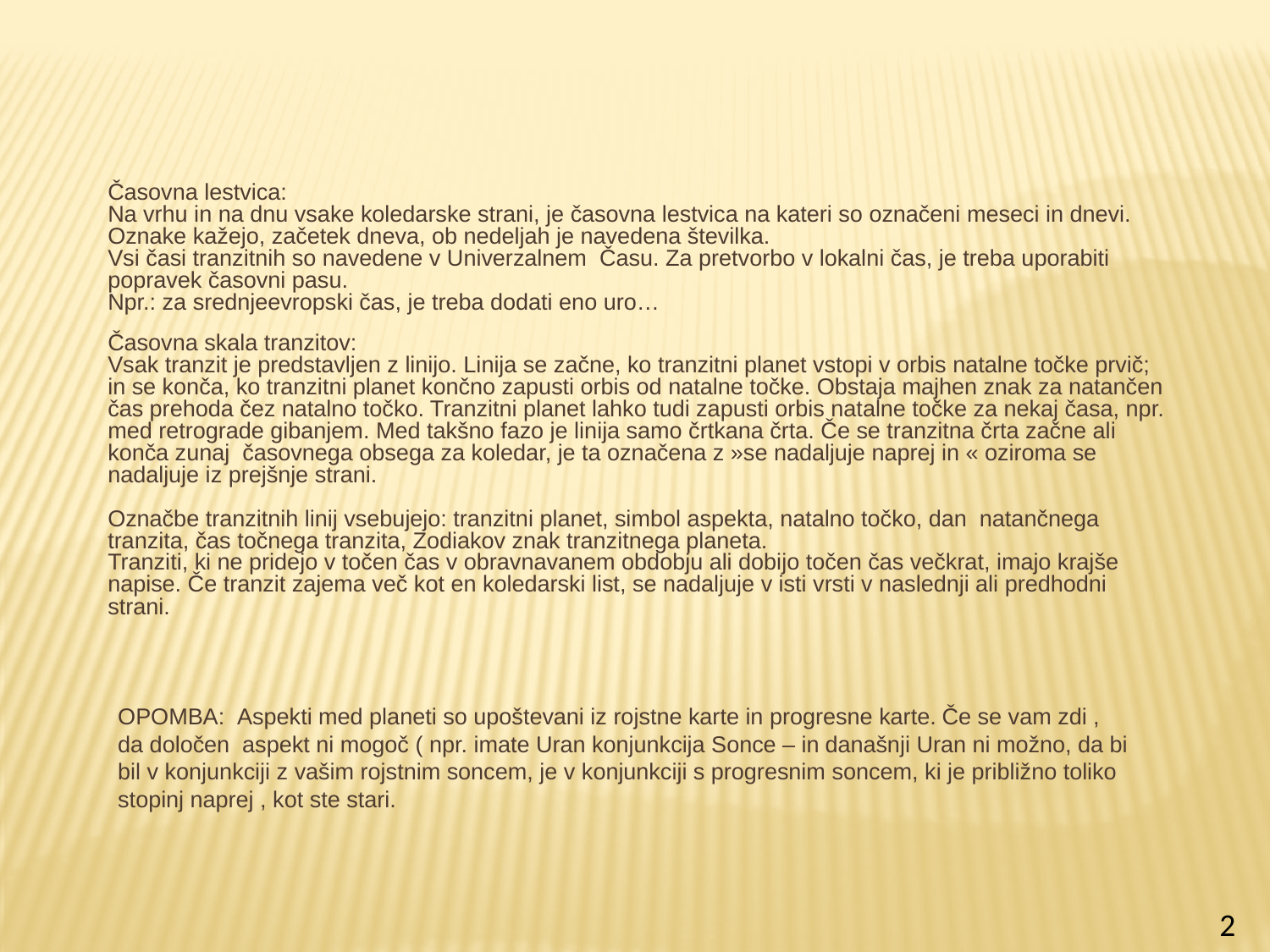

Časovna lestvica:
Na vrhu in na dnu vsake koledarske strani, je časovna lestvica na kateri so označeni meseci in dnevi. Oznake kažejo, začetek dneva, ob nedeljah je navedena številka.
Vsi časi tranzitnih so navedene v Univerzalnem  Času. Za pretvorbo v lokalni čas, je treba uporabiti popravek časovni pasu.
Npr.: za srednjeevropski čas, je treba dodati eno uro…

Časovna skala tranzitov:
Vsak tranzit je predstavljen z linijo. Linija se začne, ko tranzitni planet vstopi v orbis natalne točke prvič; in se konča, ko tranzitni planet končno zapusti orbis od natalne točke. Obstaja majhen znak za natančen čas prehoda čez natalno točko. Tranzitni planet lahko tudi zapusti orbis natalne točke za nekaj časa, npr. med retrograde gibanjem. Med takšno fazo je linija samo črtkana črta. Če se tranzitna črta začne ali konča zunaj  časovnega obsega za koledar, je ta označena z »se nadaljuje naprej in « oziroma se nadaljuje iz prejšnje strani.
Označbe tranzitnih linij vsebujejo: tranzitni planet, simbol aspekta, natalno točko, dan  natančnega tranzita, čas točnega tranzita, Zodiakov znak tranzitnega planeta.
Tranziti, ki ne pridejo v točen čas v obravnavanem obdobju ali dobijo točen čas večkrat, imajo krajše napise. Če tranzit zajema več kot en koledarski list, se nadaljuje v isti vrsti v naslednji ali predhodni strani.

OPOMBA:  Aspekti med planeti so upoštevani iz rojstne karte in progresne karte. Če se vam zdi ,
da določen  aspekt ni mogoč ( npr. imate Uran konjunkcija Sonce – in današnji Uran ni možno, da bi
bil v konjunkciji z vašim rojstnim soncem, je v konjunkciji s progresnim soncem, ki je približno toliko
stopinj naprej , kot ste stari.
2